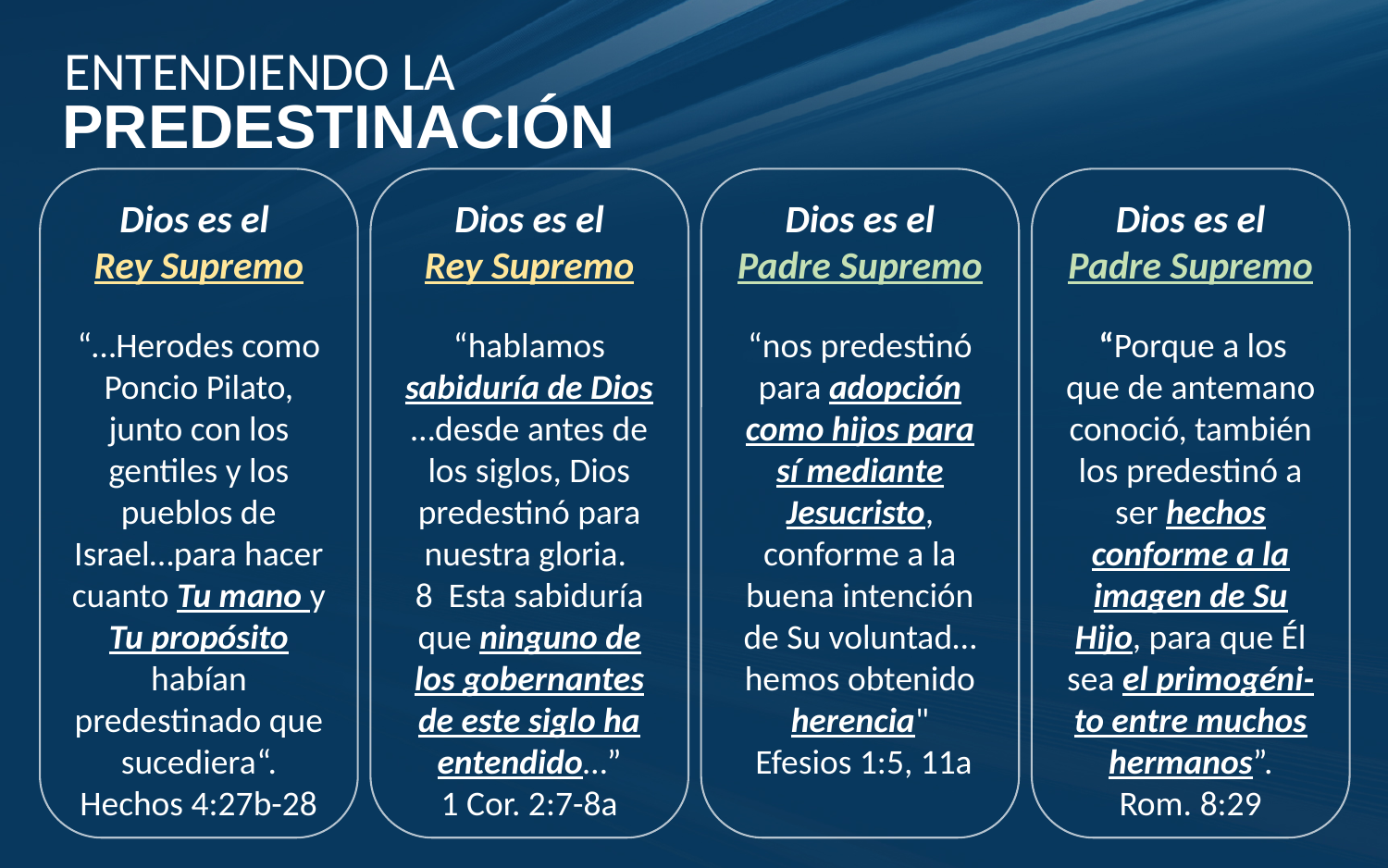

ENTENDIENDO LA
PREDESTINACIÓN
Dios es el
Padre Supremo
 “Porque a los que de antemano conoció, también los predestinó a ser hechos conforme a la imagen de Su Hijo, para que Él sea el primogéni-to entre muchos hermanos”.
Rom. 8:29
Dios es el
Rey Supremo
“hablamos sabiduría de Dios …desde antes de los siglos, Dios predestinó para nuestra gloria. 
8  Esta sabiduría que ninguno de los gobernantes de este siglo ha entendido…”
1 Cor. 2:7-8a
Dios es el
Padre Supremo
“nos predestinó para adopción como hijos para sí mediante Jesucristo, conforme a la buena intención de Su voluntad… hemos obtenido herencia"
 Efesios 1:5, 11a
Dios es el
Rey Supremo
“…Herodes como Poncio Pilato, junto con los gentiles y los pueblos de Israel…para hacer cuanto Tu mano y Tu propósito habían predestinado que sucediera“.
Hechos 4:27b-28